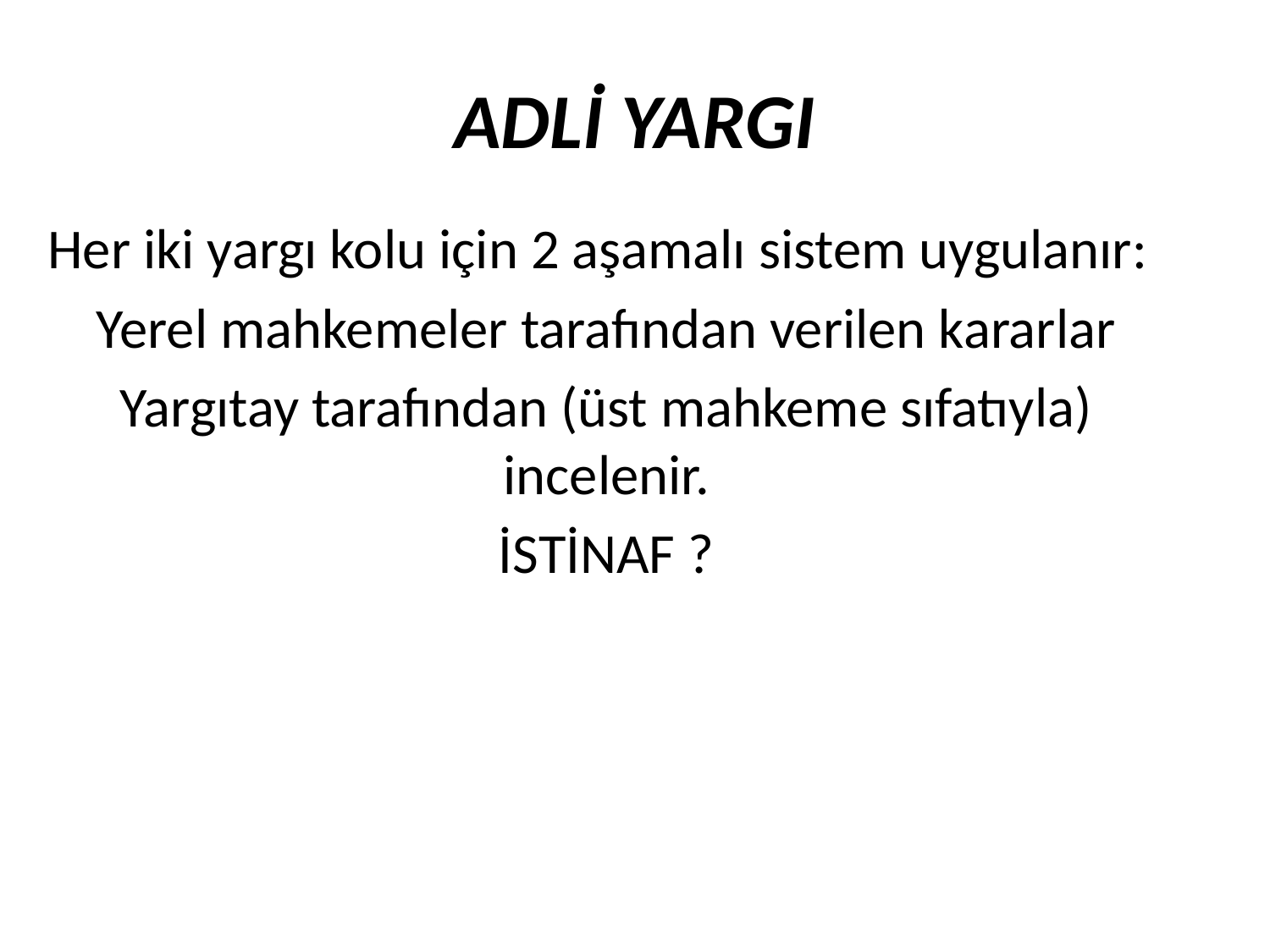

ADLİ YARGI
Her iki yargı kolu için 2 aşamalı sistem uygulanır:
Yerel mahkemeler tarafından verilen kararlar
Yargıtay tarafından (üst mahkeme sıfatıyla) incelenir.
İSTİNAF ?